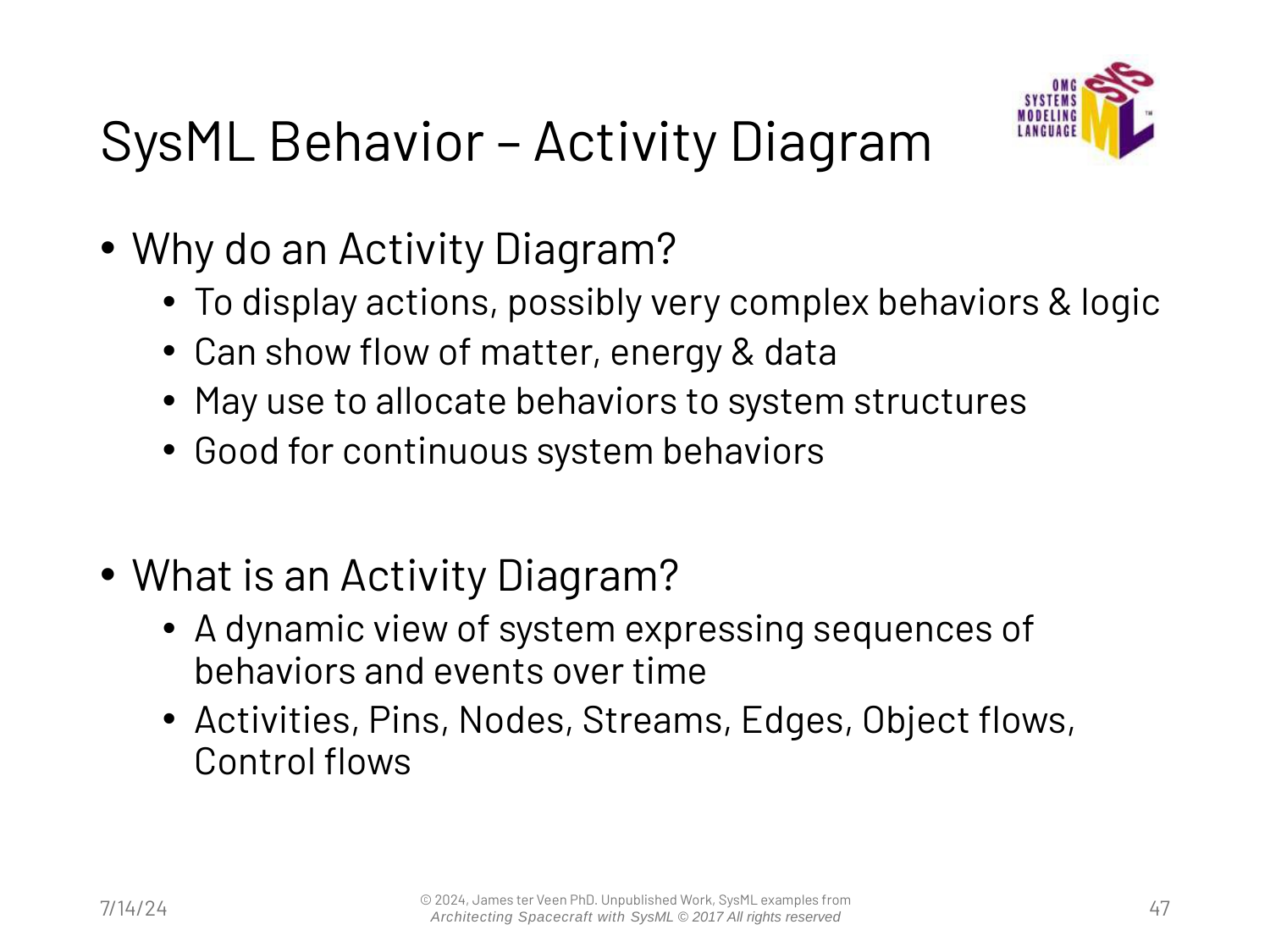

# SysML Behavior – Activity Diagram
Why do an Activity Diagram?
To display actions, possibly very complex behaviors & logic
Can show flow of matter, energy & data
May use to allocate behaviors to system structures
Good for continuous system behaviors

What is an Activity Diagram?
A dynamic view of system expressing sequences of behaviors and events over time
Activities, Pins, Nodes, Streams, Edges, Object flows, Control flows

7/14/24
© 2024, James ter Veen PhD. Unpublished Work, SysML examples from Architecting Spacecraft with SysML © 2017 All rights reserved
47